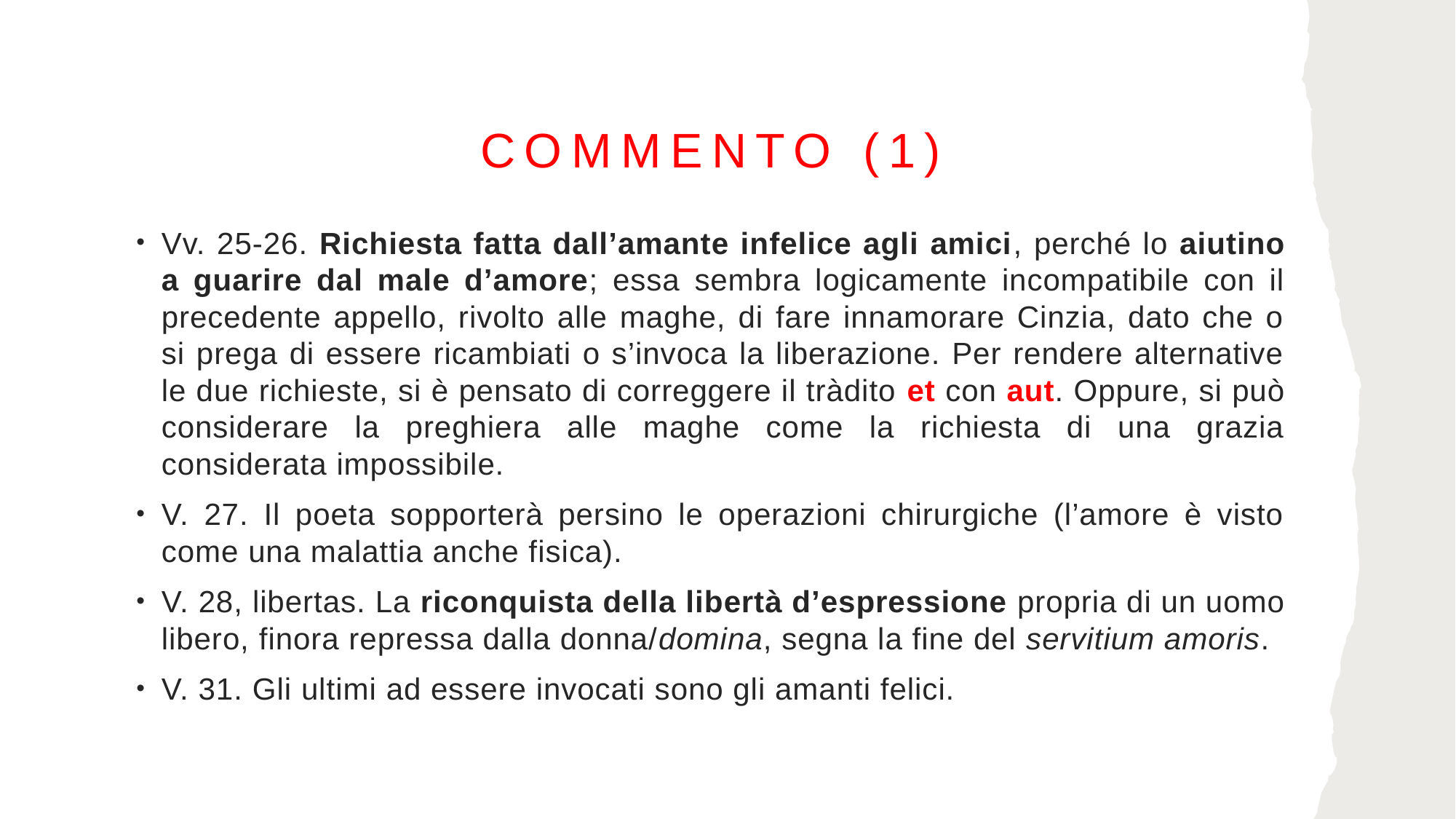

# Commento (1)
Vv. 25-26. Richiesta fatta dall’amante infelice agli amici, perché lo aiutino a guarire dal male d’amore; essa sembra logicamente incompatibile con il precedente appello, rivolto alle maghe, di fare innamorare Cinzia, dato che o si prega di essere ricambiati o s’invoca la liberazione. Per rendere alternative le due richieste, si è pensato di correggere il tràdito et con aut. Oppure, si può considerare la preghiera alle maghe come la richiesta di una grazia considerata impossibile.
V. 27. Il poeta sopporterà persino le operazioni chirurgiche (l’amore è visto come una malattia anche fisica).
V. 28, libertas. La riconquista della libertà d’espressione propria di un uomo libero, finora repressa dalla donna/domina, segna la fine del servitium amoris.
V. 31. Gli ultimi ad essere invocati sono gli amanti felici.